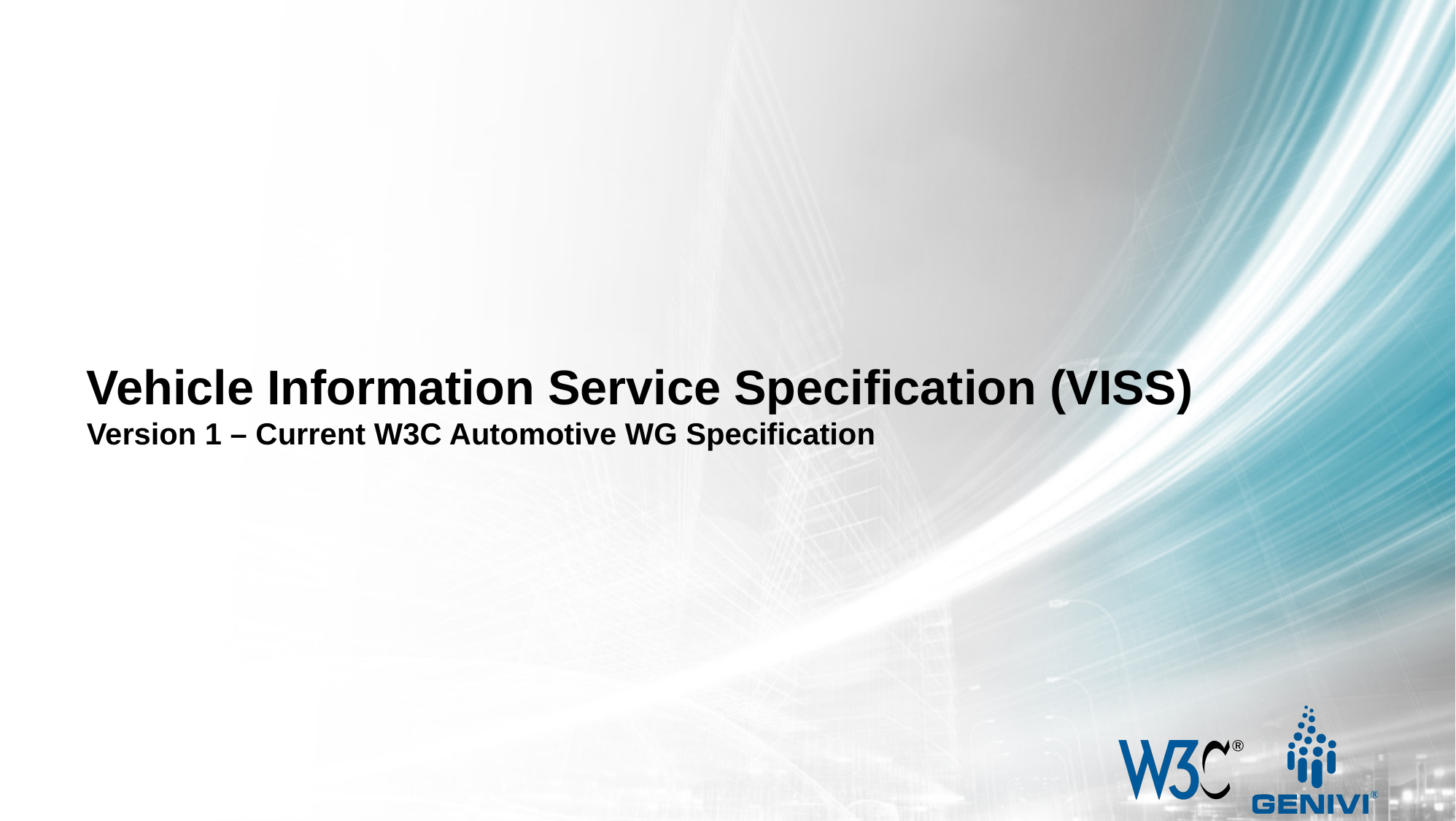

Vehicle Information Service Specification (VISS)
Version 1 – Current W3C Automotive WG Specification